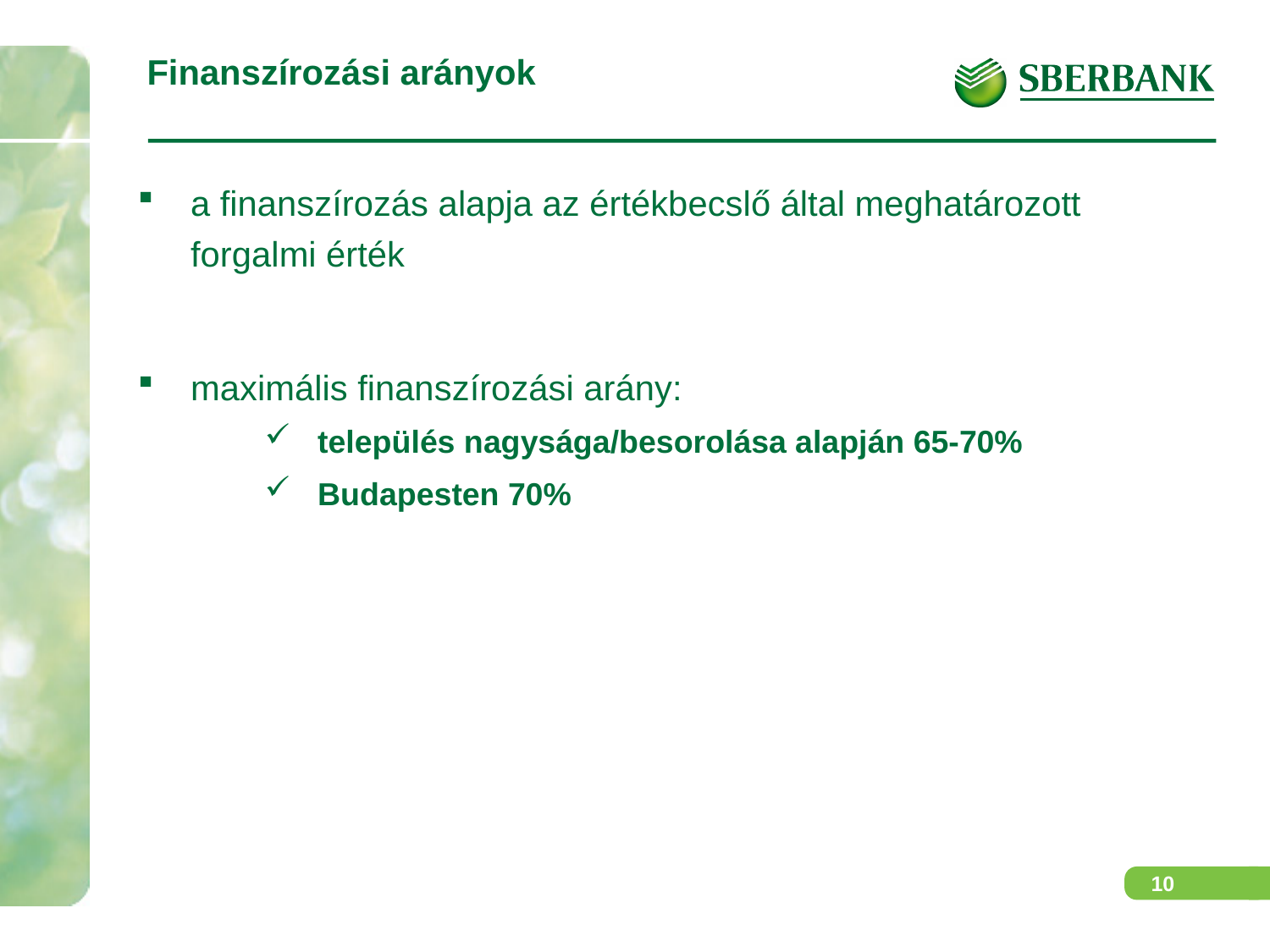

# Finanszírozási arányok
a finanszírozás alapja az értékbecslő által meghatározott forgalmi érték

maximális finanszírozási arány:
település nagysága/besorolása alapján 65-70%
Budapesten 70%